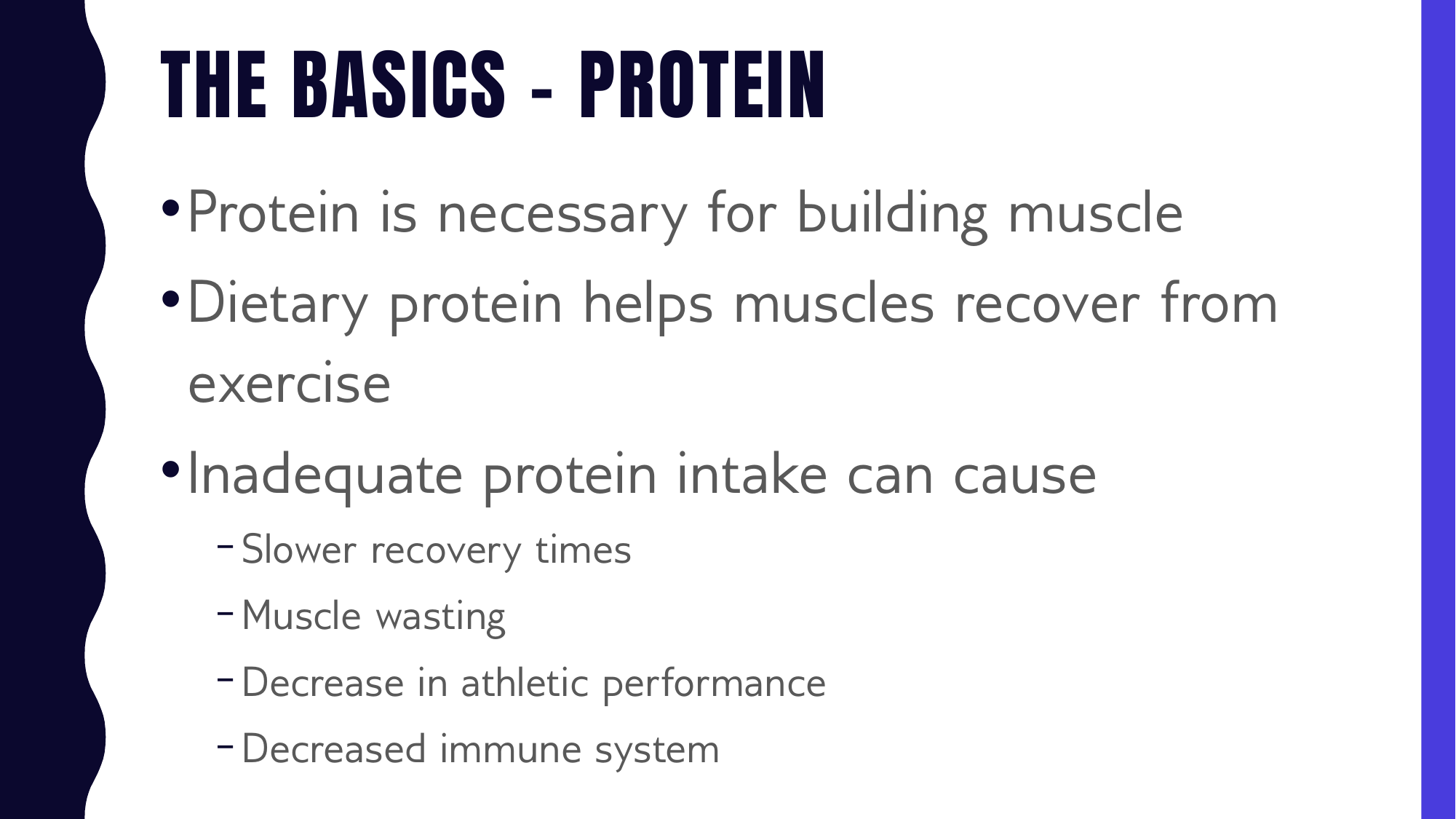

# The basics – Protein
Protein is necessary for building muscle
Dietary protein helps muscles recover from exercise
Inadequate protein intake can cause
Slower recovery times
Muscle wasting
Decrease in athletic performance
Decreased immune system